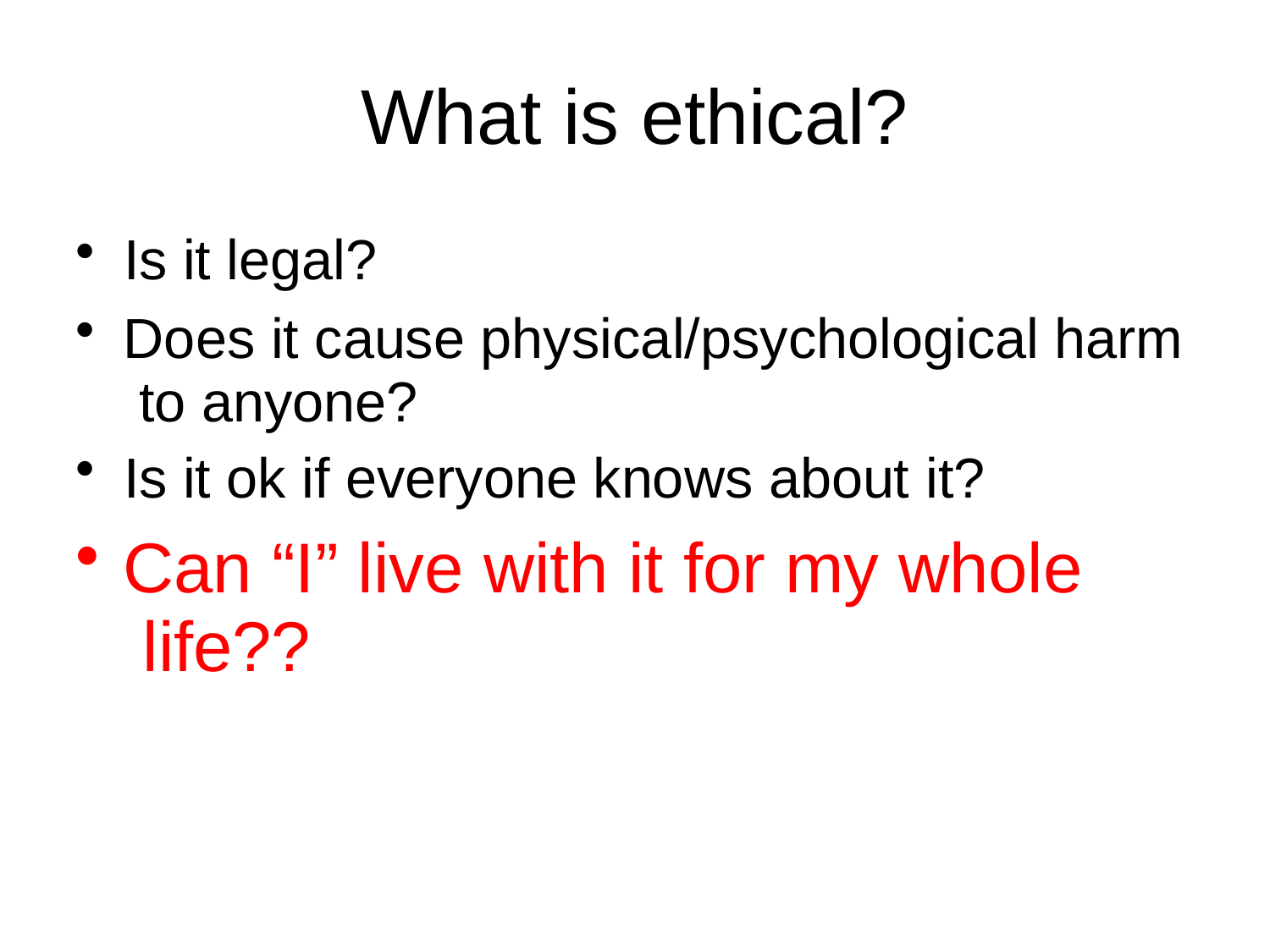

# What is ethical?
Is it legal?
Does it cause physical/psychological harm  to anyone?
Is it ok if everyone knows about it?
Can “I” live with it for my whole  life??